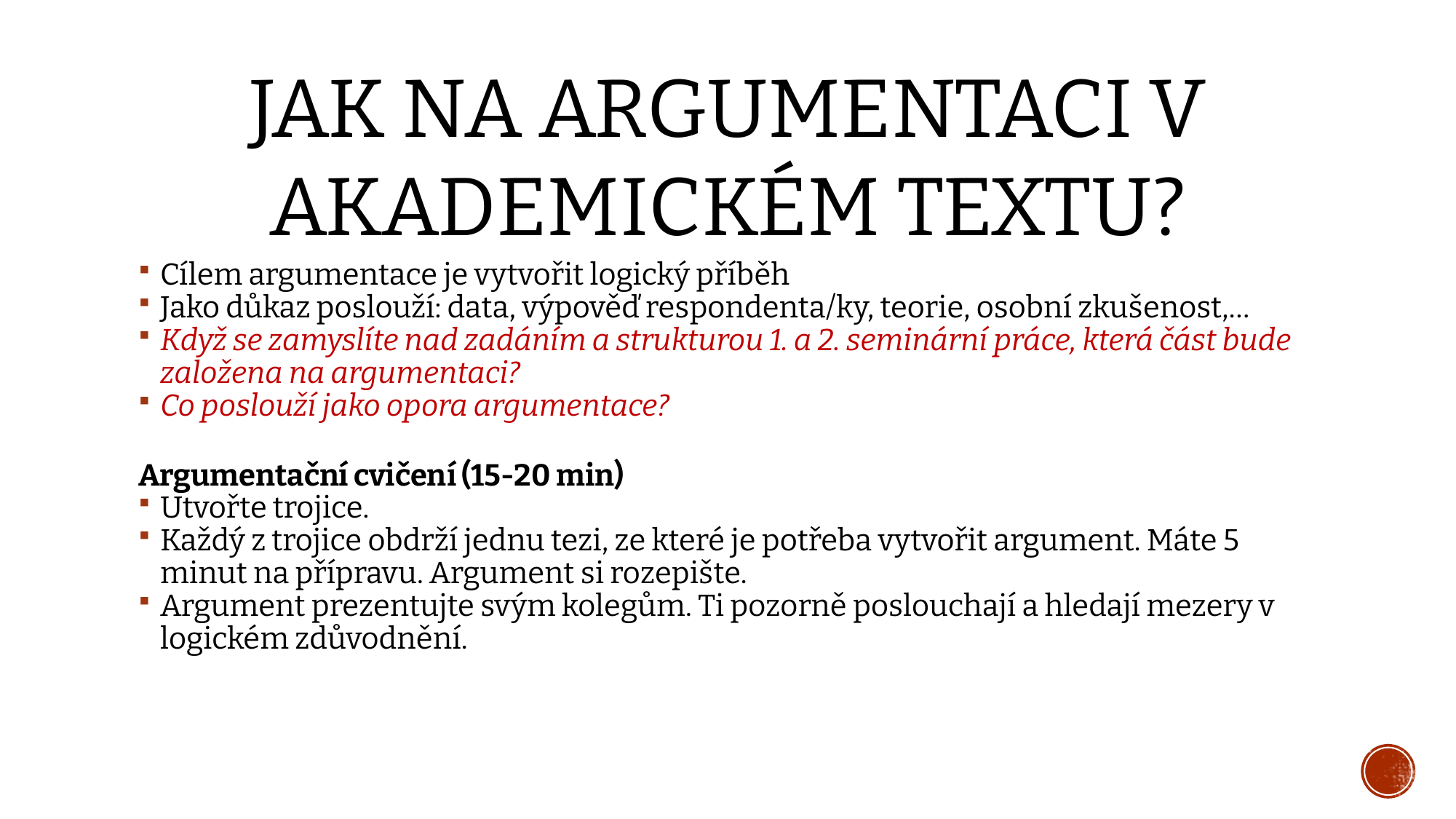

Jak na argumentaci v akademickém textu?
Cílem argumentace je vytvořit logický příběh
Jako důkaz poslouží: data, výpověď respondenta/ky, teorie, osobní zkušenost,…
Když se zamyslíte nad zadáním a strukturou 1. a 2. seminární práce, která část bude založena na argumentaci?
Co poslouží jako opora argumentace?

Argumentační cvičení (15-20 min)
Utvořte trojice.
Každý z trojice obdrží jednu tezi, ze které je potřeba vytvořit argument. Máte 5 minut na přípravu. Argument si rozepište.
Argument prezentujte svým kolegům. Ti pozorně poslouchají a hledají mezery v logickém zdůvodnění.